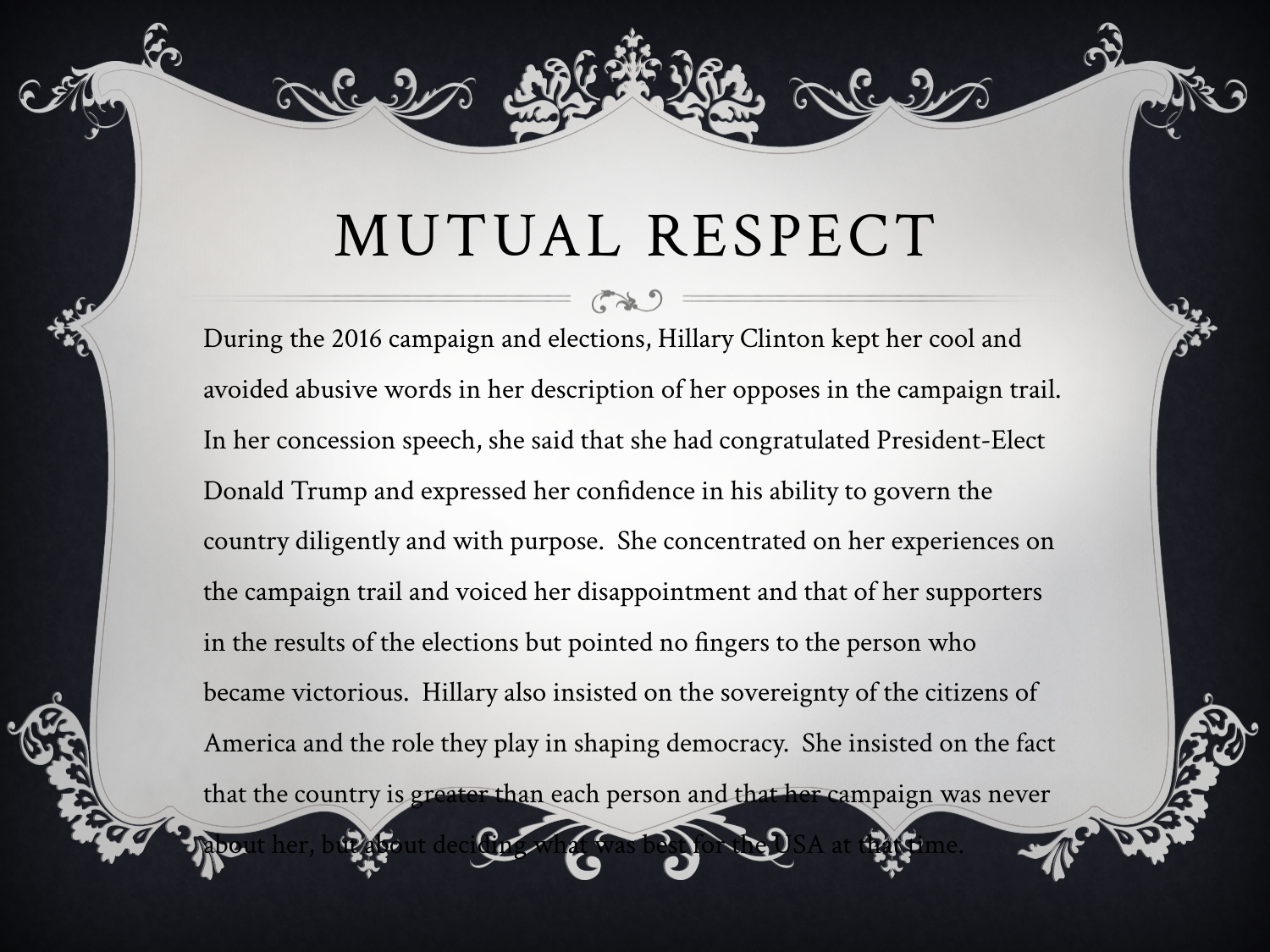

# Mutual respect
During the 2016 campaign and elections, Hillary Clinton kept her cool and avoided abusive words in her description of her opposes in the campaign trail. In her concession speech, she said that she had congratulated President-Elect Donald Trump and expressed her confidence in his ability to govern the country diligently and with purpose.  She concentrated on her experiences on the campaign trail and voiced her disappointment and that of her supporters in the results of the elections but pointed no fingers to the person who became victorious.  Hillary also insisted on the sovereignty of the citizens of America and the role they play in shaping democracy.  She insisted on the fact that the country is greater than each person and that her campaign was never about her, but about deciding what was best for the USA at that time.